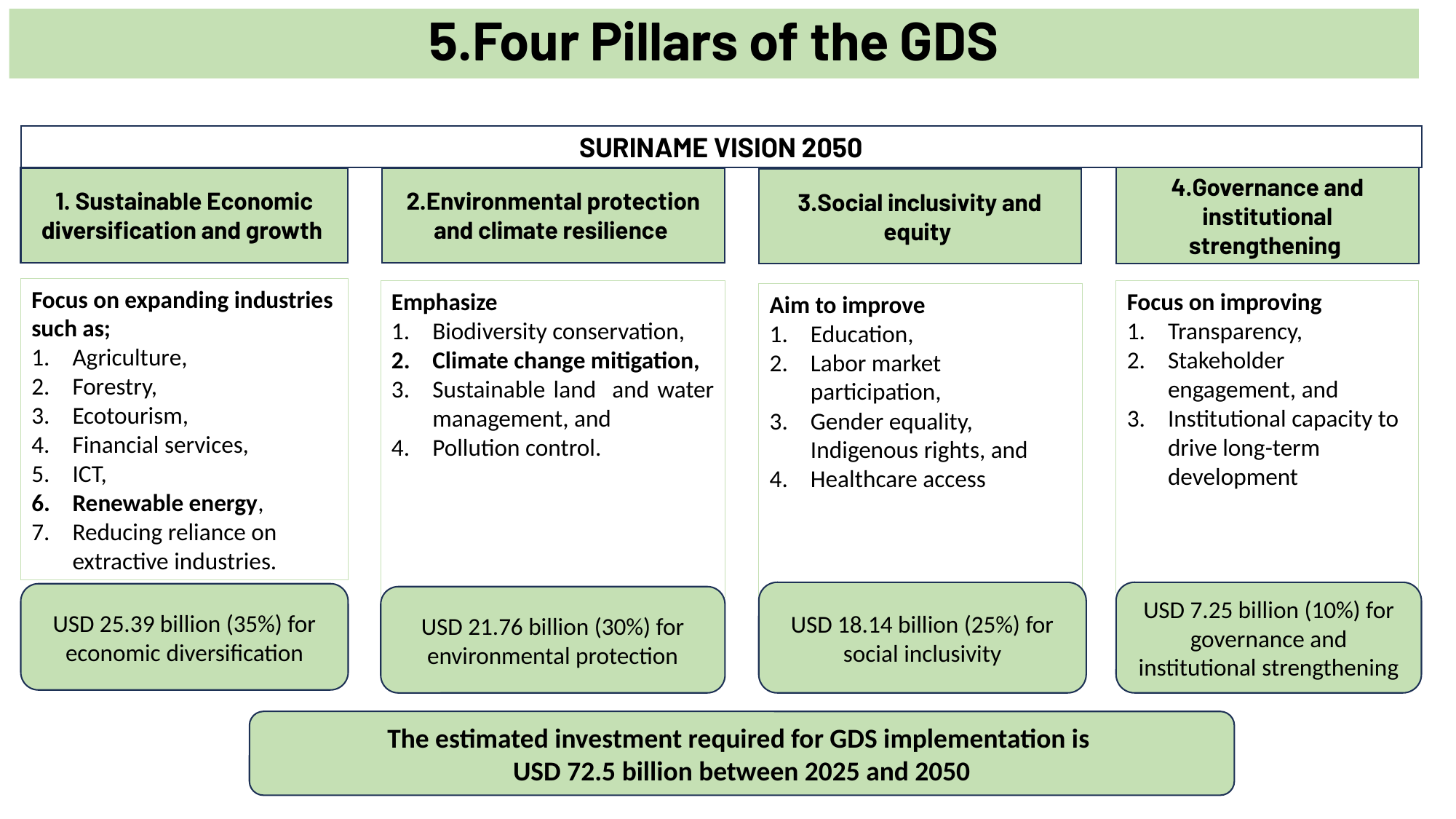

# 5.Four Pillars of the GDS
SURINAME VISION 2050
1. Sustainable Economic diversification and growth
2.Environmental protection and climate resilience
4.Governance and institutional strengthening
3.Social inclusivity and equity
Focus on expanding industries such as;
Agriculture,
Forestry,
Ecotourism,
Financial services,
ICT,
Renewable energy,
Reducing reliance on extractive industries.
Emphasize
Biodiversity conservation,
Climate change mitigation,
Sustainable land  and water management, and
Pollution control.

Focus on improving
Transparency,
Stakeholder engagement, and
Institutional capacity to drive long-term development

Aim to improve
Education,
Labor market participation,
Gender equality, Indigenous rights, and
Healthcare access

USD 18.14 billion (25%) for social inclusivity
USD 7.25 billion (10%) for governance and institutional strengthening
USD 25.39 billion (35%) for economic diversification
USD 21.76 billion (30%) for environmental protection
The estimated investment required for GDS implementation is
USD 72.5 billion between 2025 and 2050